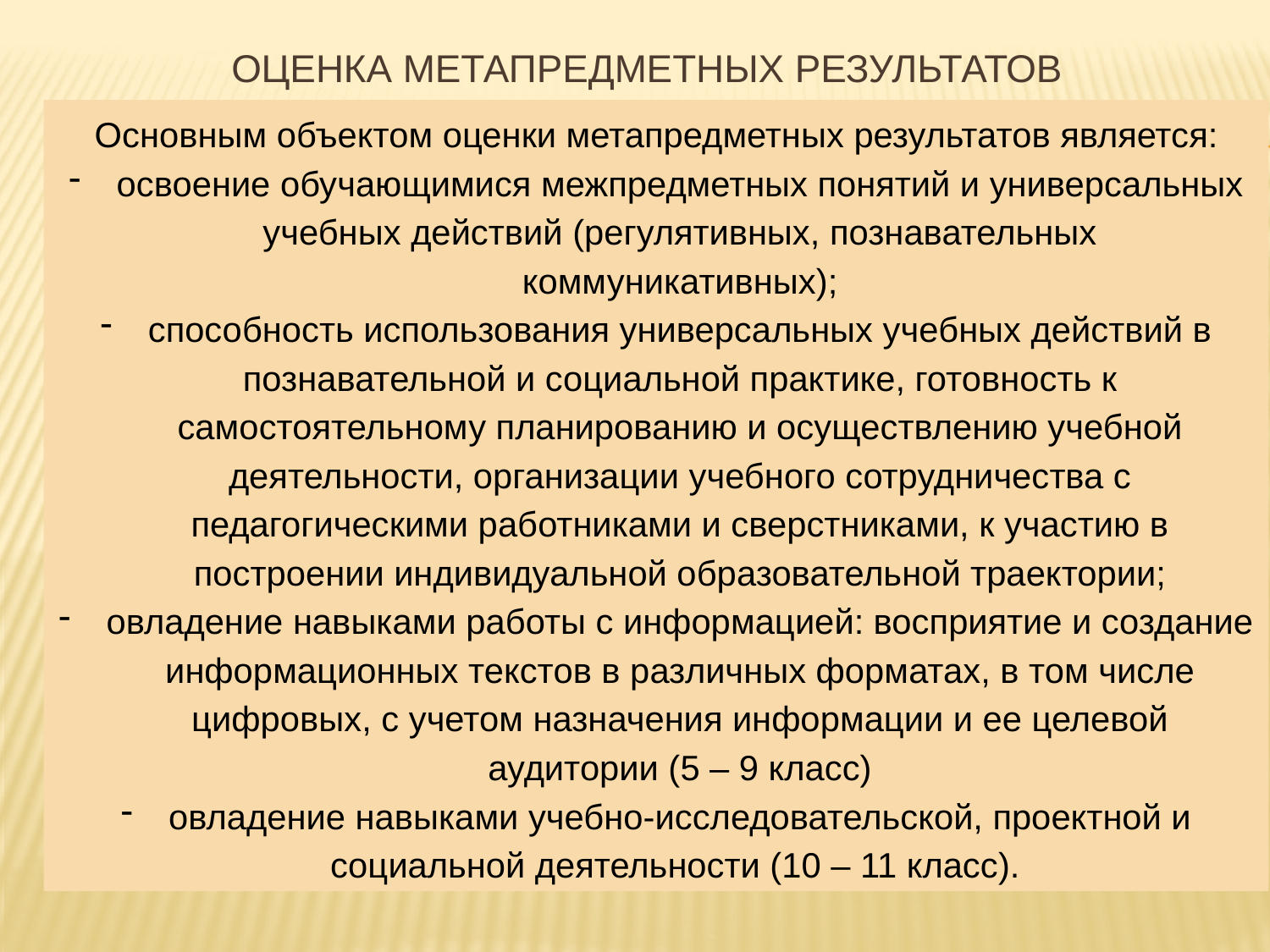

# Оценка метапредметных результатов
Основным объектом оценки метапредметных результатов является:
освоение обучающимися межпредметных понятий и универсальных учебных действий (регулятивных, познавательных коммуникативных);
способность использования универсальных учебных действий в познавательной и социальной практике, готовность к самостоятельному планированию и осуществлению учебной деятельности, организации учебного сотрудничества с педагогическими работниками и сверстниками, к участию в построении индивидуальной образовательной траектории;
овладение навыками работы с информацией: восприятие и создание информационных текстов в различных форматах, в том числе цифровых, с учетом назначения информации и ее целевой аудитории (5 – 9 класс)
овладение навыками учебно-исследовательской, проектной и социальной деятельности (10 – 11 класс).